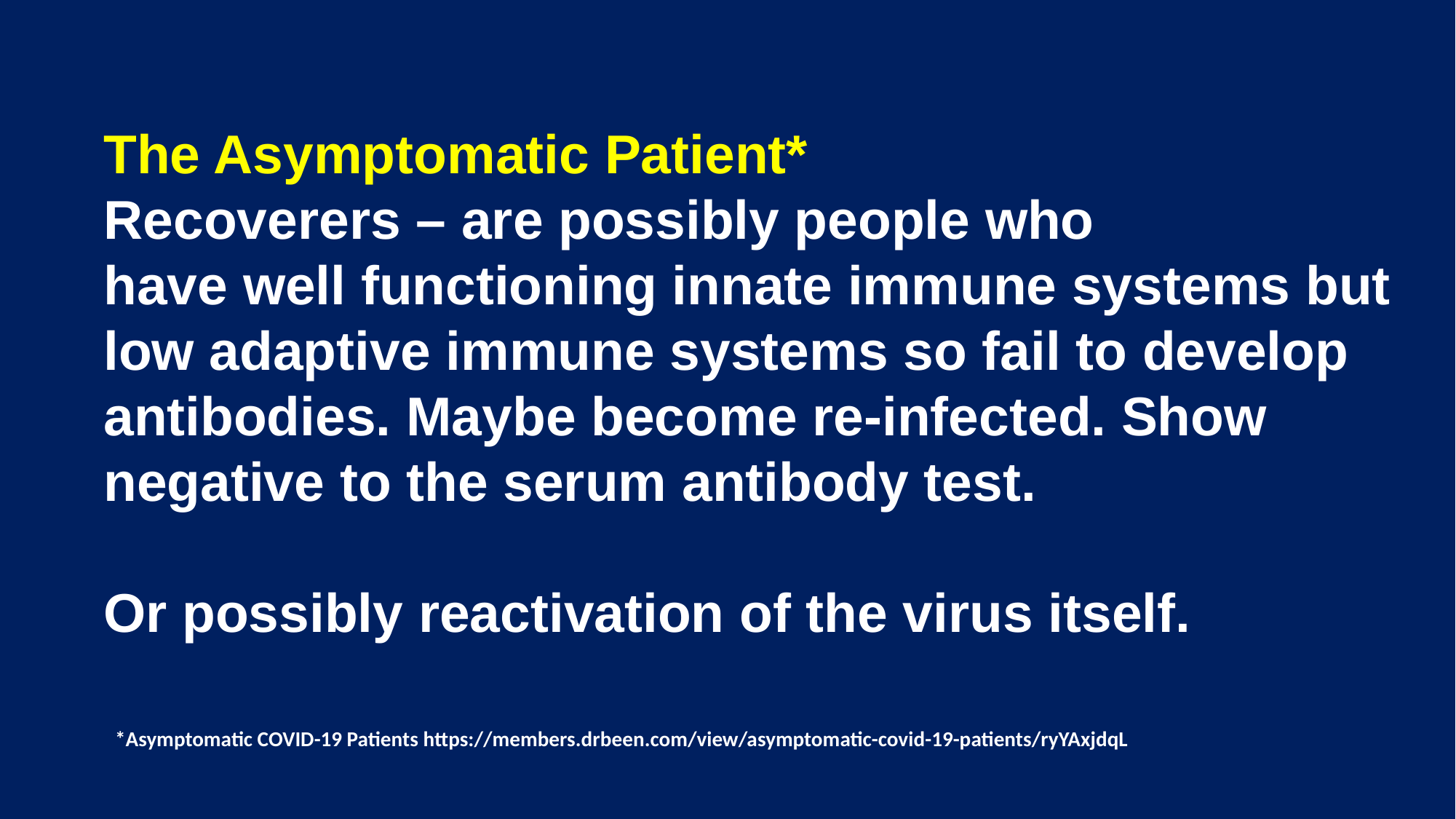

The Asymptomatic Patient*
Recoverers – are possibly people who               have well functioning innate immune systems but low adaptive immune systems so fail to develop antibodies. Maybe become re-infected. Show  negative to the serum antibody test.

Or possibly reactivation of the virus itself.
*Asymptomatic COVID-19 Patients https://members.drbeen.com/view/asymptomatic-covid-19-patients/ryYAxjdqL